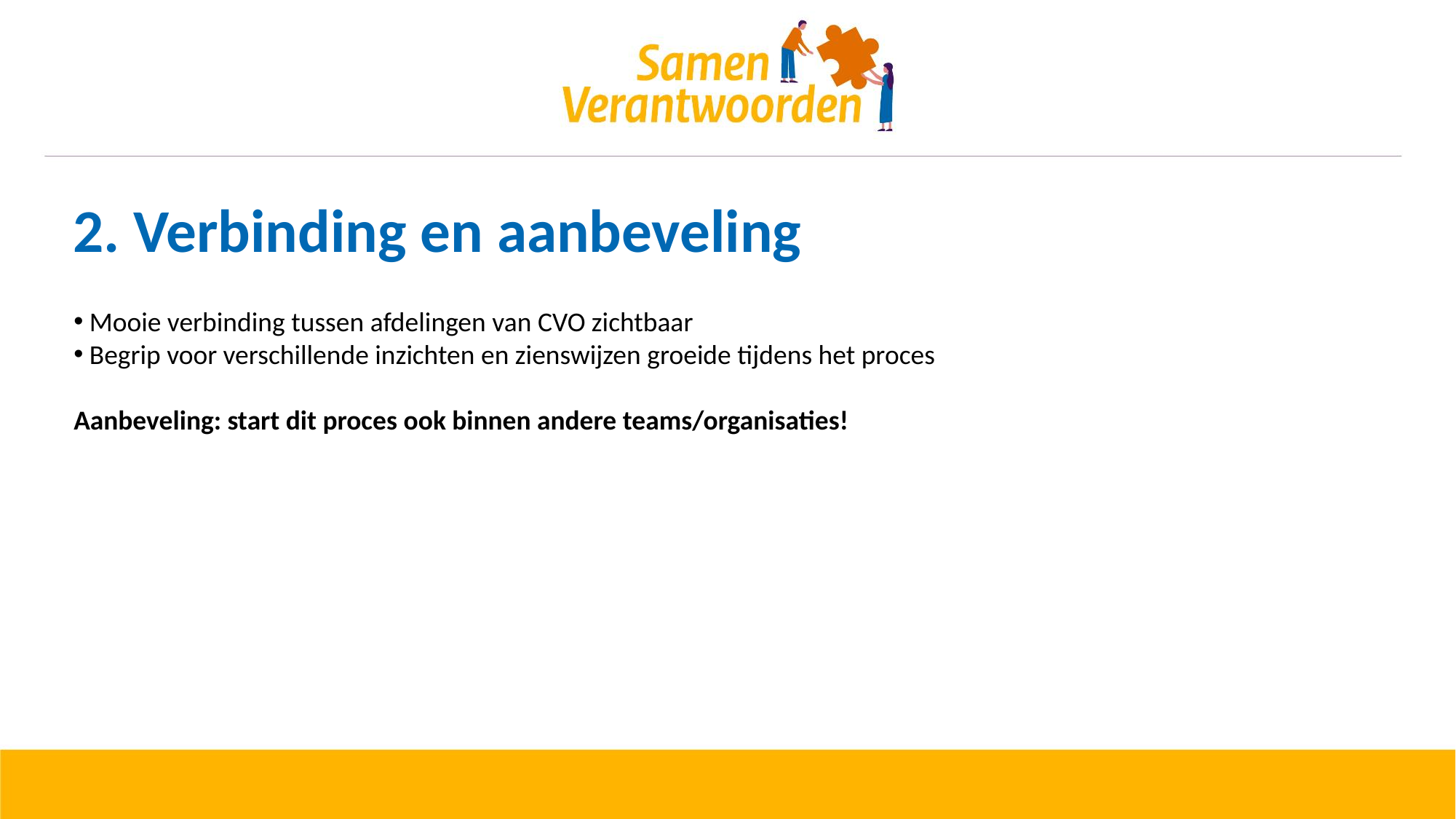

# 2. Verbinding en aanbeveling
 Mooie verbinding tussen afdelingen van CVO zichtbaar
 Begrip voor verschillende inzichten en zienswijzen groeide tijdens het proces

Aanbeveling: start dit proces ook binnen andere teams/organisaties!